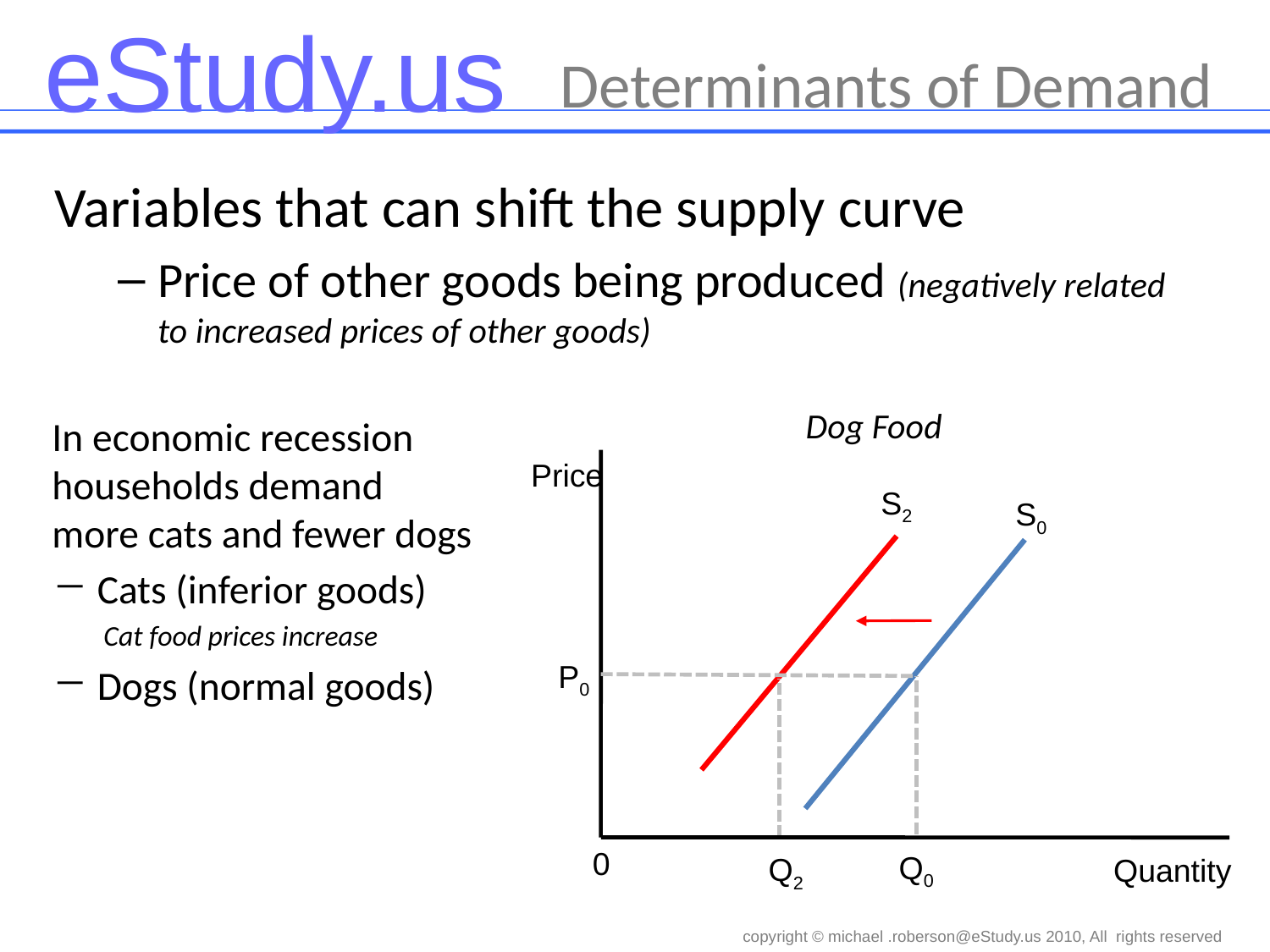

# Determinants of Demand
Variables that can shift the supply curve
Price of other goods being produced (negatively related to increased prices of other goods)
Dog Food
Price
S0
P0
0
Quantity
Q0
In economic recession households demand more cats and fewer dogs
Cats (inferior goods)
Cat food prices increase
Dogs (normal goods)
S2
Q2